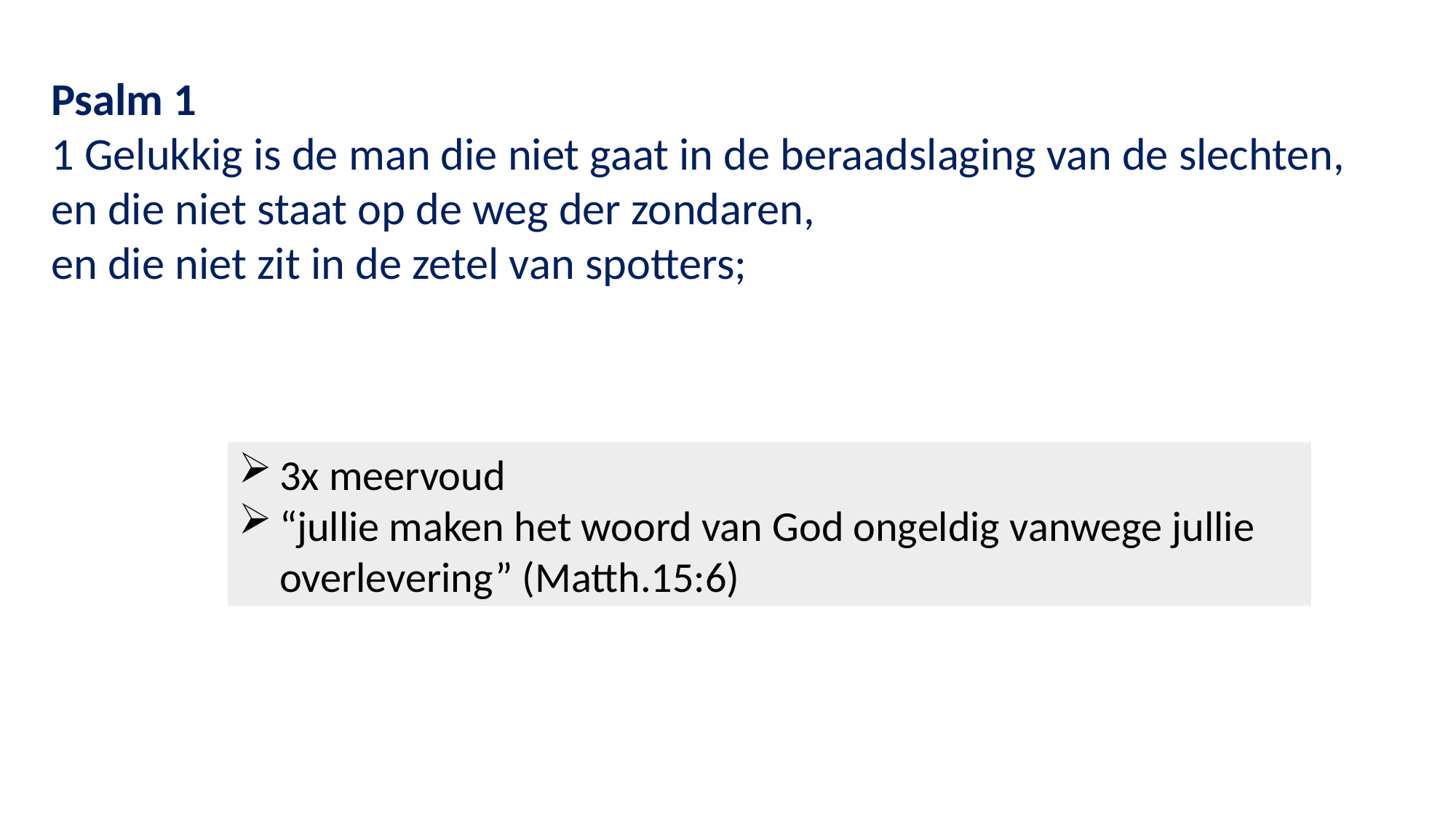

Psalm 1
1 Gelukkig is de man die niet gaat in de beraadslaging van de slechten,
en die niet staat op de weg der zondaren,
en die niet zit in de zetel van spotters;
3x meervoud
“jullie maken het woord van God ongeldig vanwege jullie overlevering” (Matth.15:6)